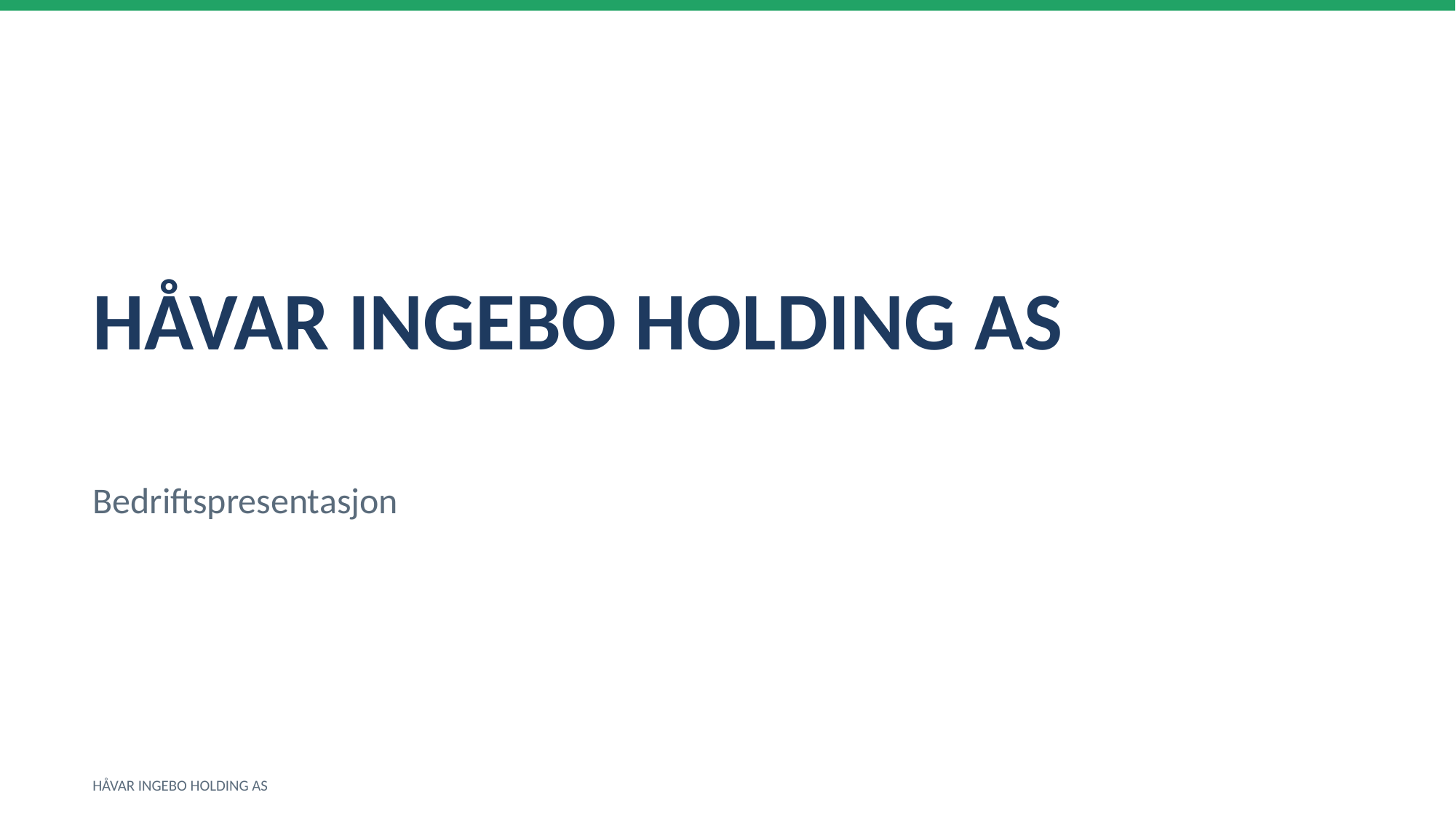

HÅVAR INGEBO HOLDING AS
Bedriftspresentasjon
HÅVAR INGEBO HOLDING AS